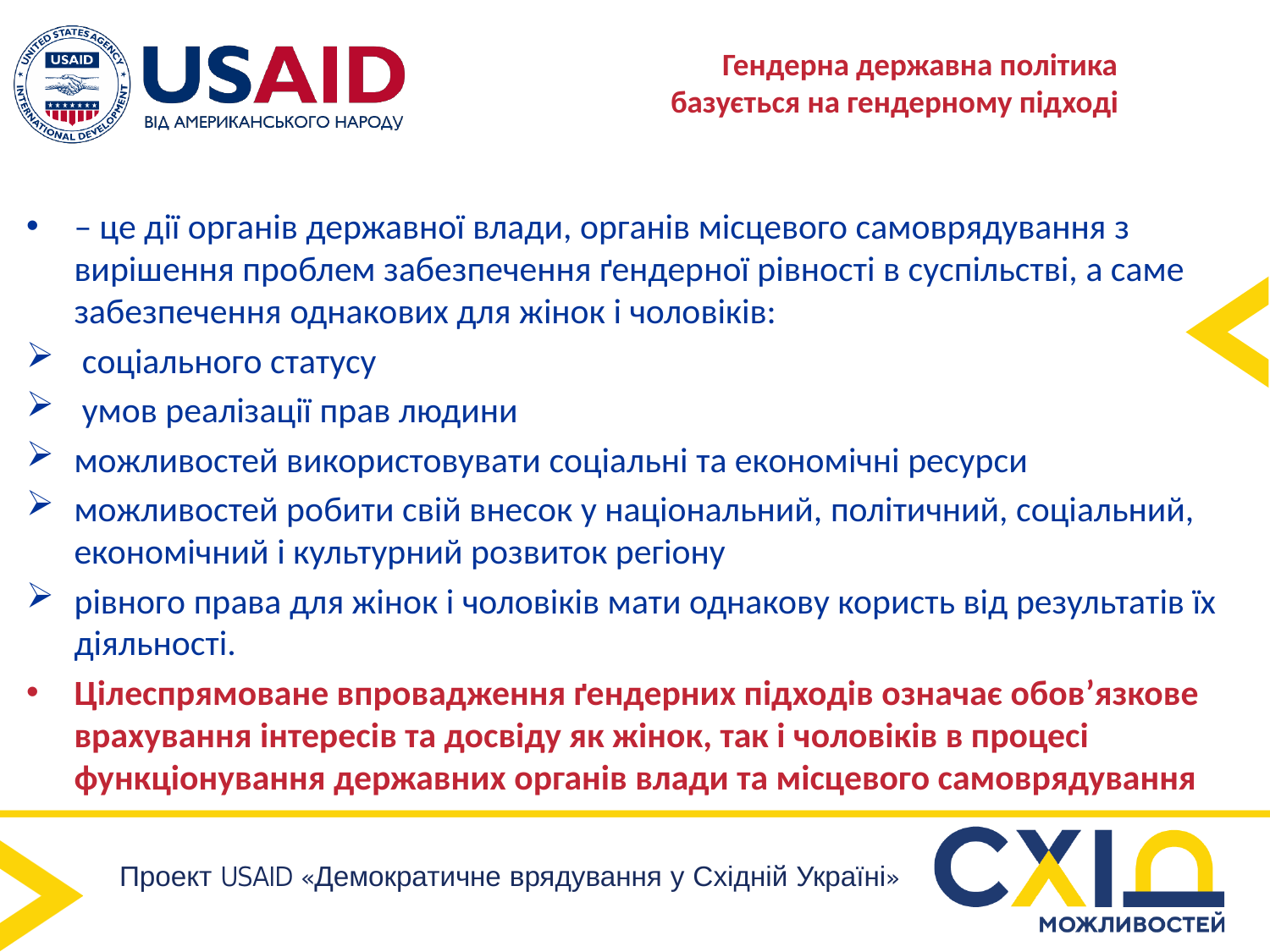

Гендерна державна політика
базується на гендерному підході
– це дії органів державної влади, органів місцевого самоврядування з вирішення проблем забезпечення ґендерної рівності в суспільстві, а саме забезпечення однакових для жінок і чоловіків:
 соціального статусу
 умов реалізації прав людини
можливостей використовувати соціальні та економічні ресурси
можливостей робити свій внесок у національний, політичний, соціальний, економічний і культурний розвиток регіону
рівного права для жінок і чоловіків мати однакову користь від результатів їх діяльності.
Цілеспрямоване впровадження ґендерних підходів означає обов’язкове врахування інтересів та досвіду як жінок, так і чоловіків в процесі функціонування державних органів влади та місцевого самоврядування

Проект USAID «Демократичне врядування у Східній Україні»